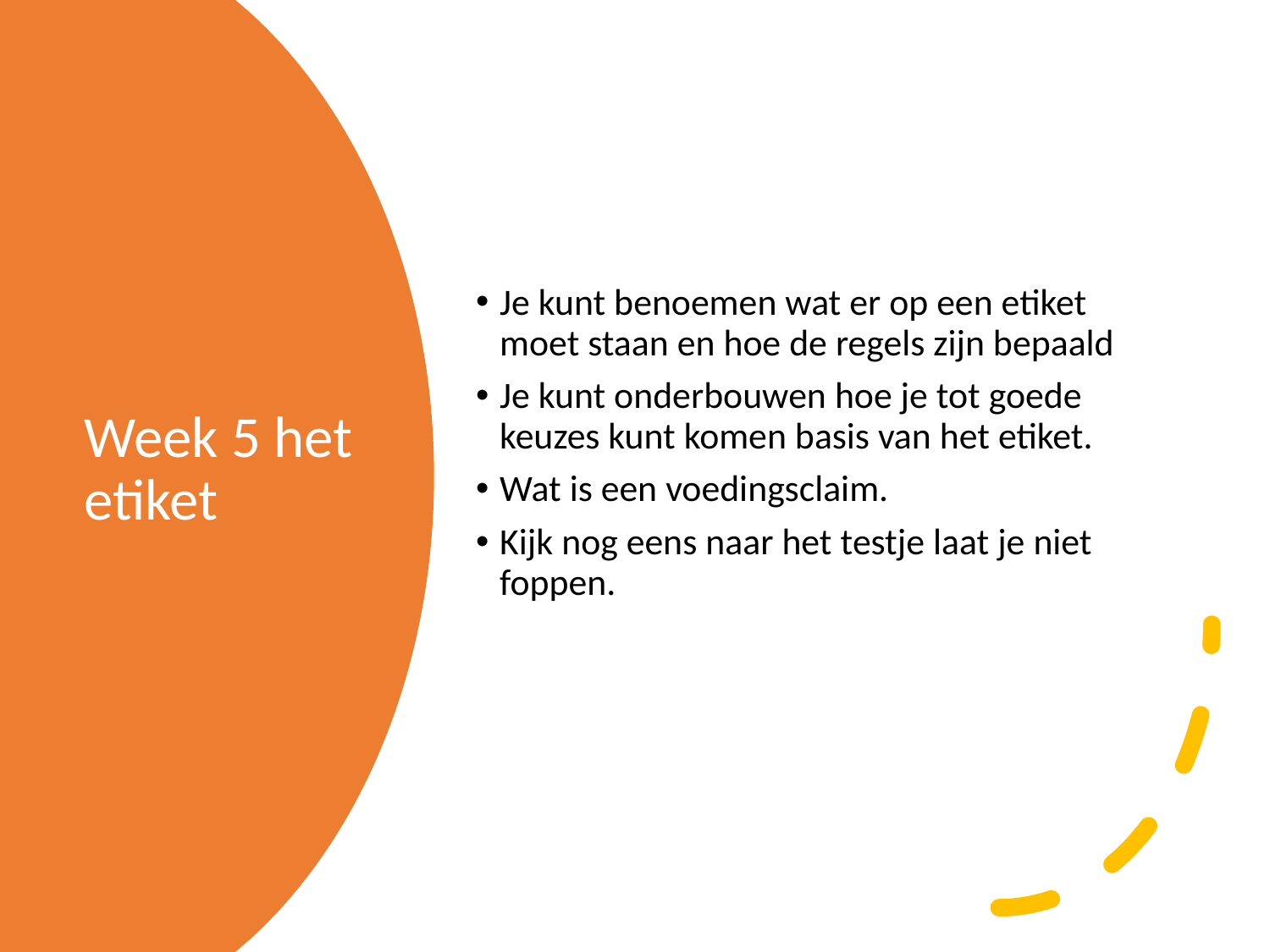

Je kunt benoemen wat er op een etiket moet staan en hoe de regels zijn bepaald
Je kunt onderbouwen hoe je tot goede keuzes kunt komen basis van het etiket.
Wat is een voedingsclaim.
Kijk nog eens naar het testje laat je niet foppen.

# Week 5 het etiket